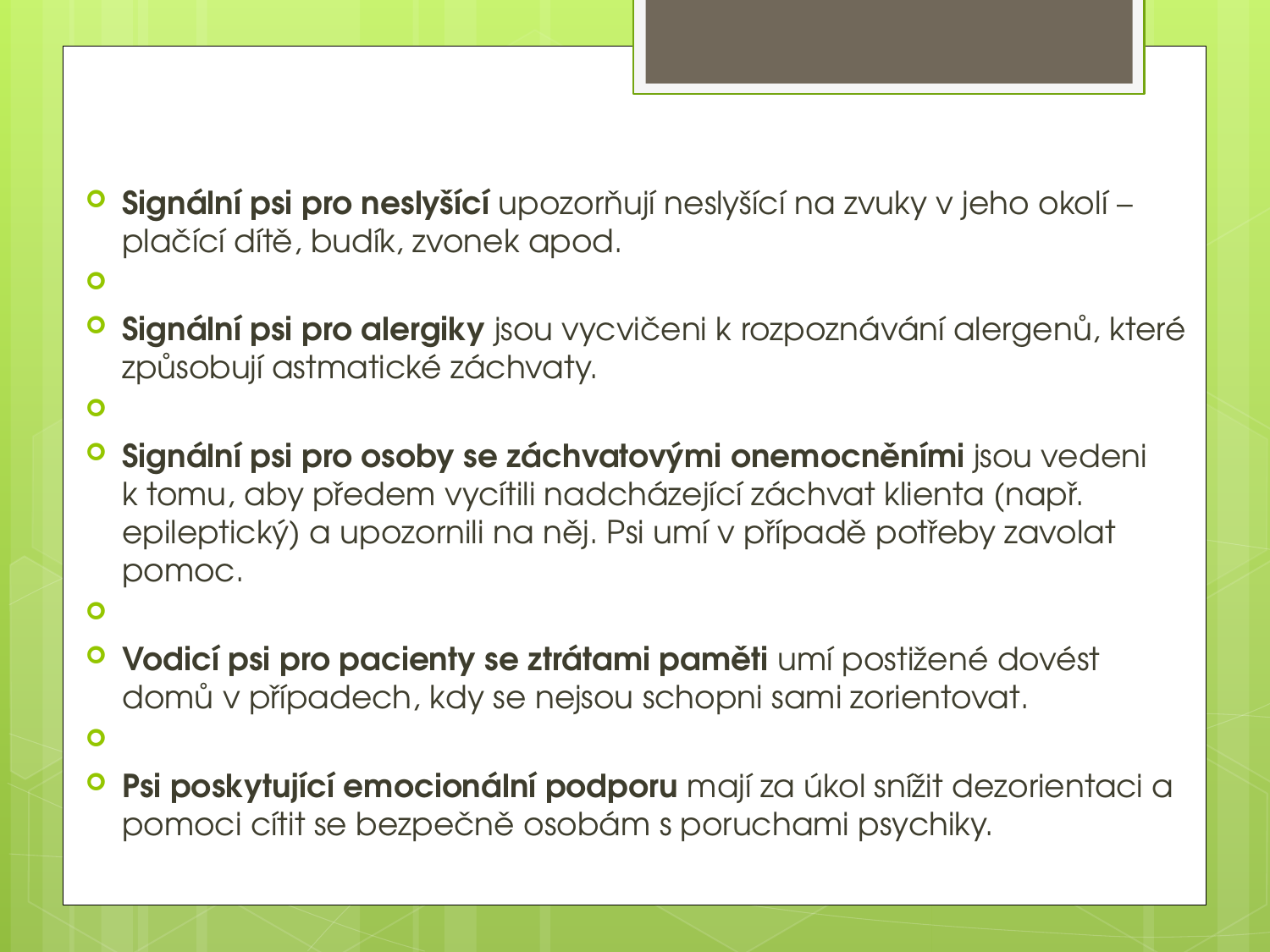

#
Signální psi pro neslyšící upozorňují neslyšící na zvuky v jeho okolí – plačící dítě, budík, zvonek apod.

Signální psi pro alergiky jsou vycvičeni k rozpoznávání alergenů, které způsobují astmatické záchvaty.

Signální psi pro osoby se záchvatovými onemocněními jsou vedeni k tomu, aby předem vycítili nadcházející záchvat klienta (např. epileptický) a upozornili na něj. Psi umí v případě potřeby zavolat pomoc.

Vodicí psi pro pacienty se ztrátami paměti umí postižené dovést domů v případech, kdy se nejsou schopni sami zorientovat.

Psi poskytující emocionální podporu mají za úkol snížit dezorientaci a pomoci cítit se bezpečně osobám s poruchami psychiky.